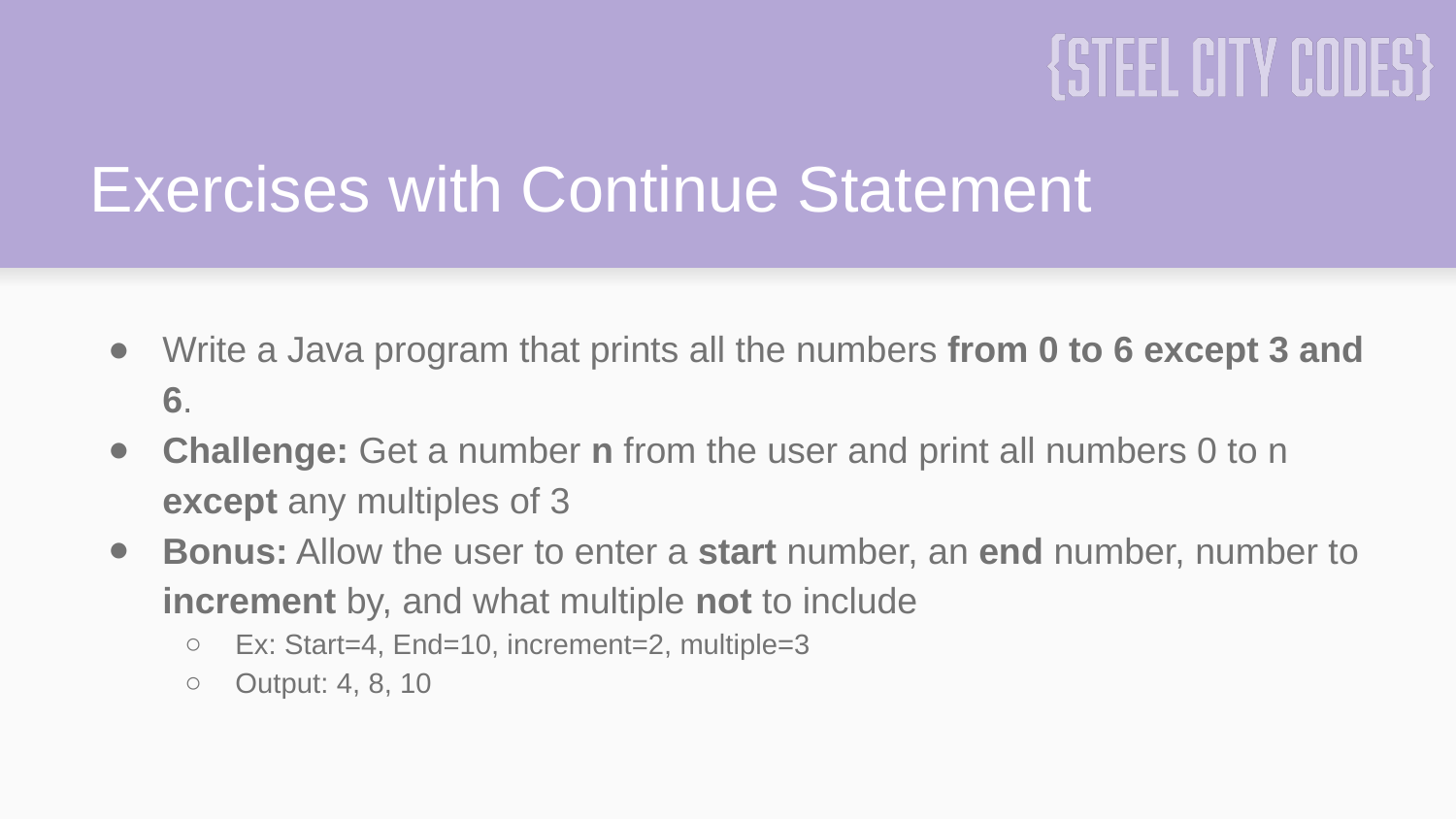

# Exercises with Continue Statement
Write a Java program that prints all the numbers from 0 to 6 except 3 and 6.
Challenge: Get a number n from the user and print all numbers 0 to n except any multiples of 3
Bonus: Allow the user to enter a start number, an end number, number to increment by, and what multiple not to include
Ex: Start=4, End=10, increment=2, multiple=3
Output: 4, 8, 10